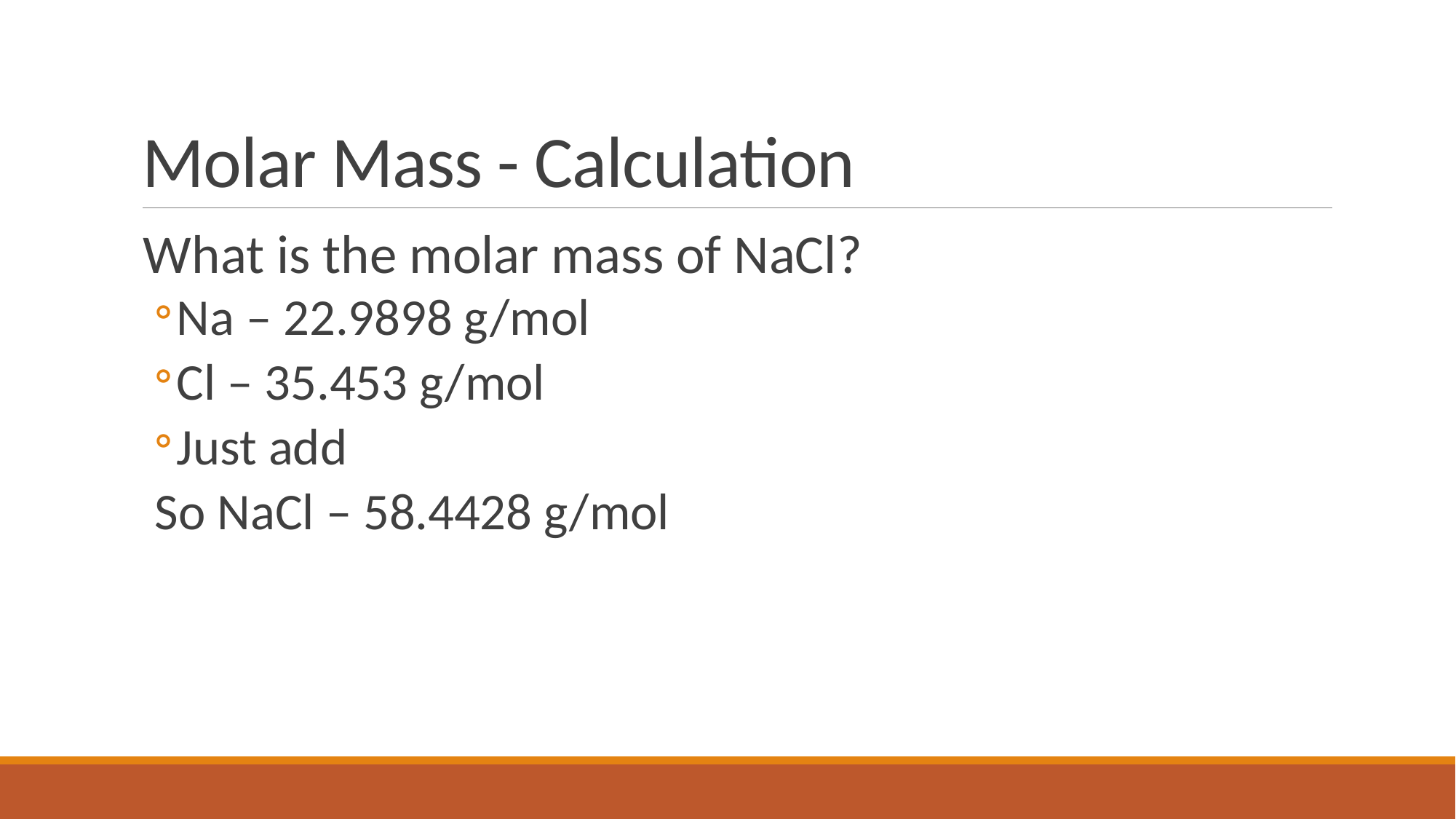

# Molar Mass - Calculation
What is the molar mass of NaCl?
Na – 22.9898 g/mol
Cl – 35.453 g/mol
Just add
So NaCl – 58.4428 g/mol